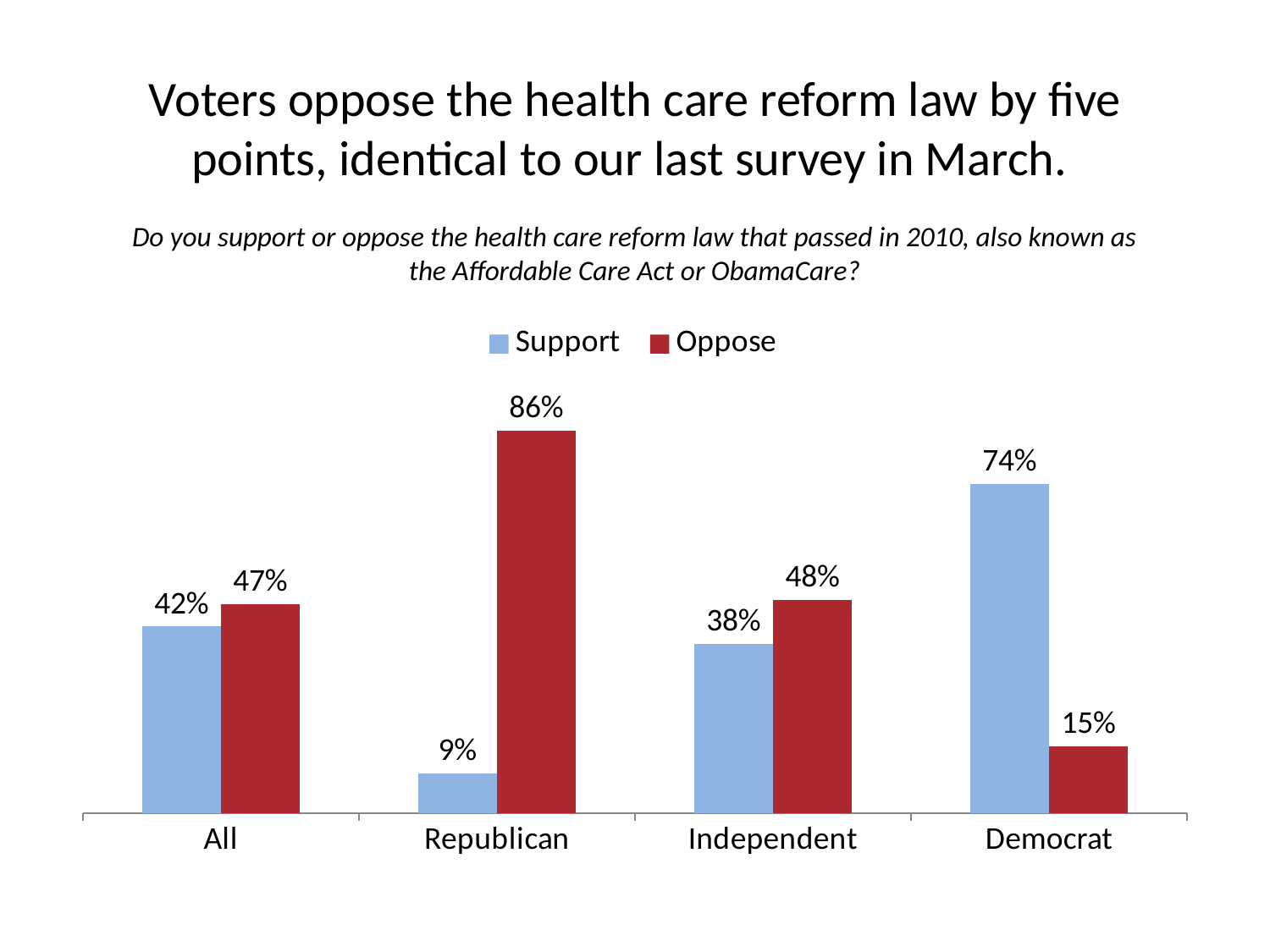

# Voters oppose the health care reform law by five points, identical to our last survey in March.
Do you support or oppose the health care reform law that passed in 2010, also known as the Affordable Care Act or ObamaCare?

### Chart

| Category | Support | Oppose |
|---|---|---|
| All | 0.42 | 0.47 |
| Republican | 0.09 | 0.86 |
| Independent | 0.38 | 0.48 |
| Democrat | 0.74 | 0.15 |